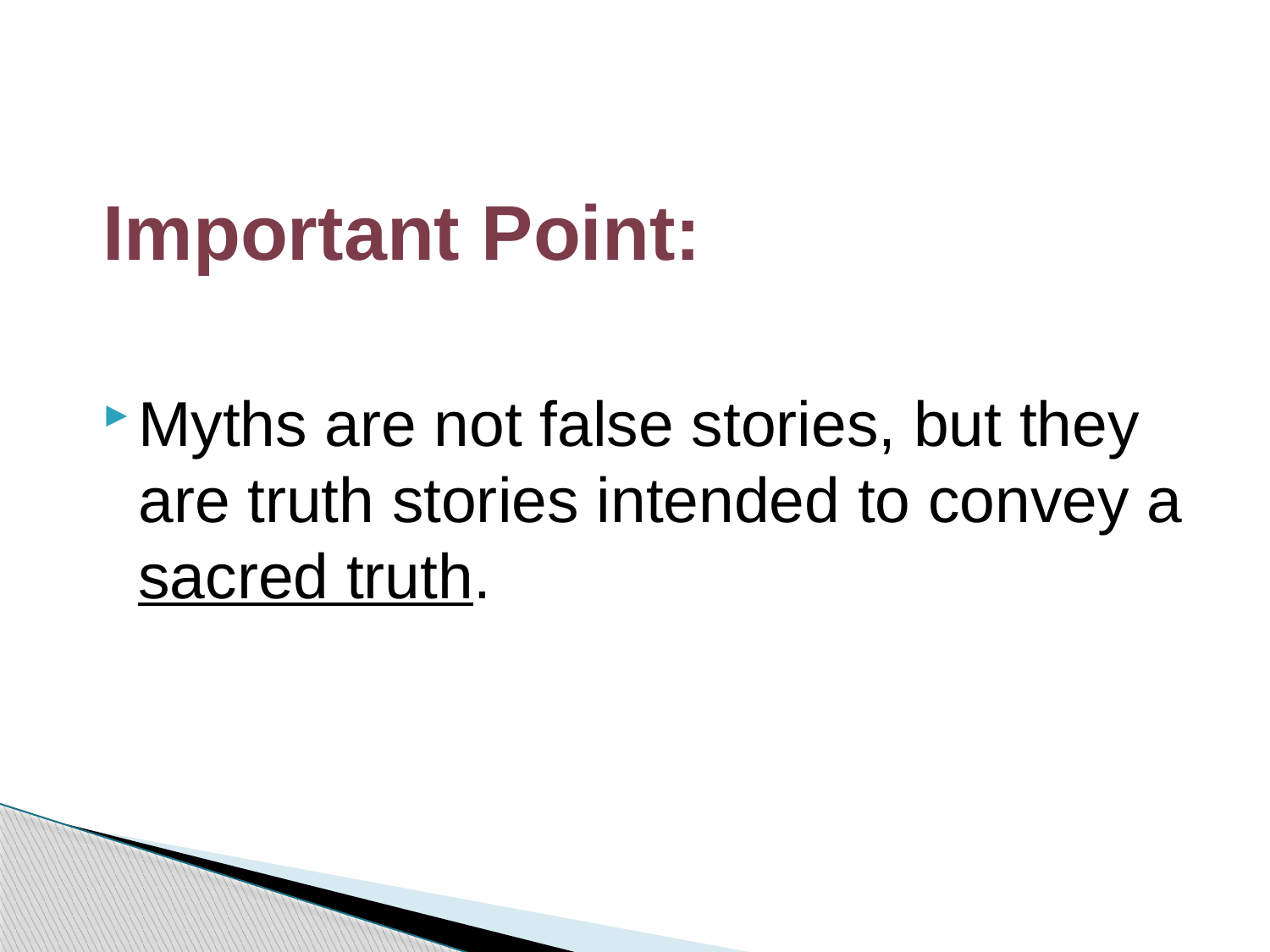

Important Point:

Myths are not false stories, but they are truth stories intended to convey a sacred truth.